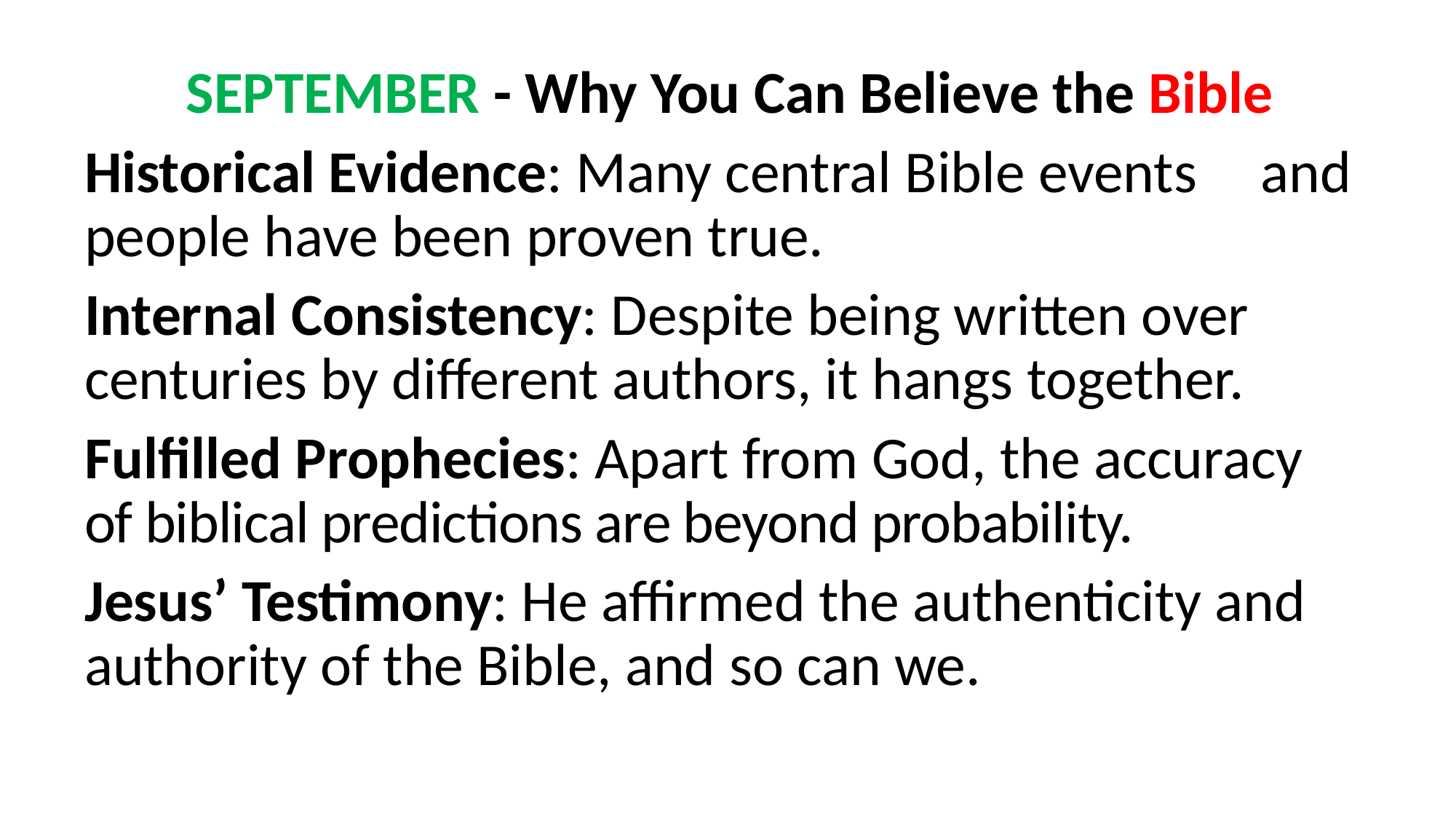

SEPTEMBER - Why You Can Believe the Bible
Historical Evidence: Many central Bible events 	and people have been proven true.
Internal Consistency: Despite being written over 	centuries by different authors, it hangs together.
Fulfilled Prophecies: Apart from God, the accuracy 	of biblical predictions are beyond probability.
Jesus’ Testimony: He affirmed the authenticity and 	authority of the Bible, and so can we.